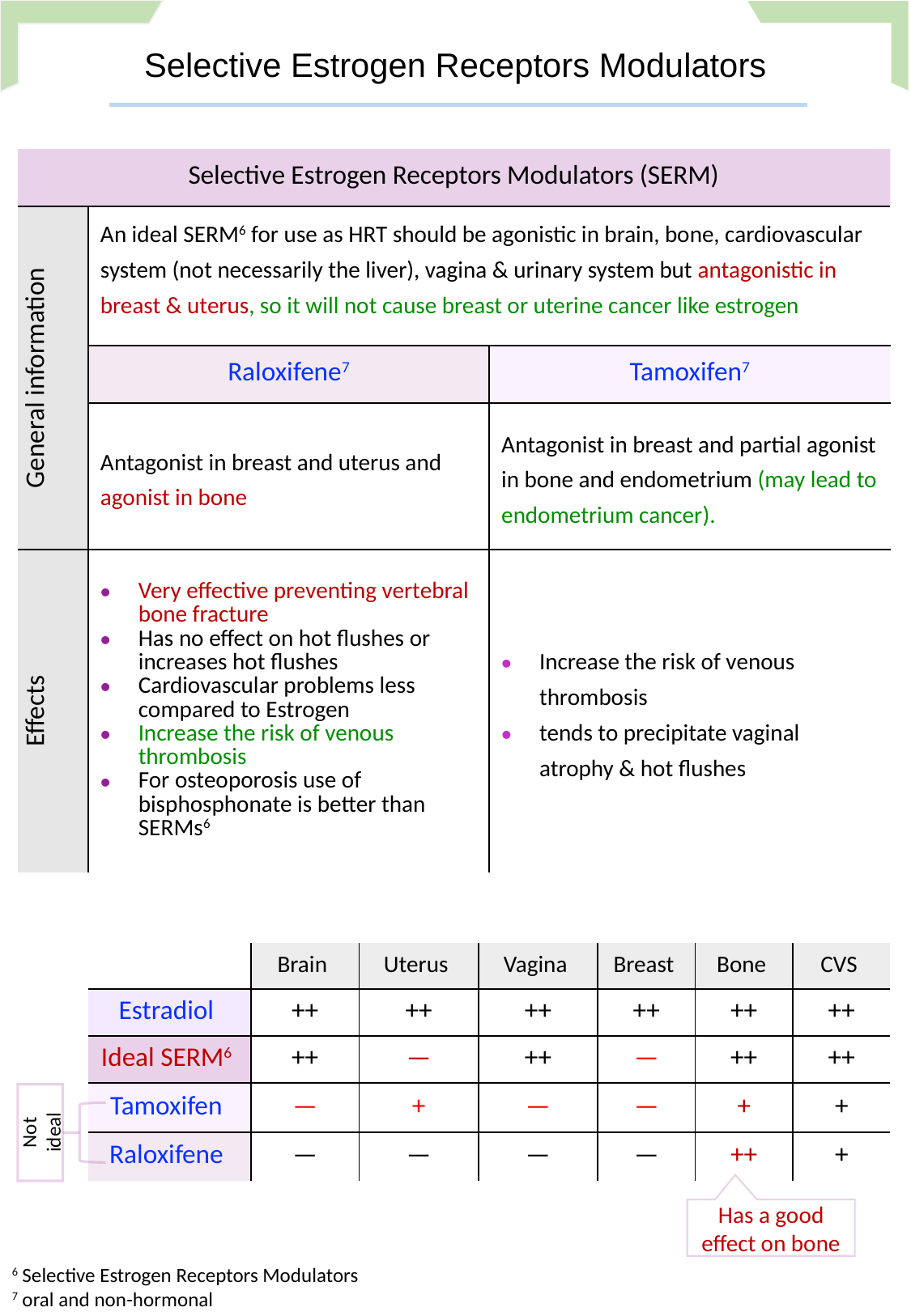

Selective Estrogen Receptors Modulators
| Selective Estrogen Receptors Modulators (SERM) |  |  |
| --- | --- | --- |
| General information | An ideal SERM6 for use as HRT should be agonistic in brain, bone, cardiovascular system (not necessarily the liver), vagina & urinary system but antagonistic in breast & uterus, so it will not cause breast or uterine cancer like estrogen |  |
|  | Raloxifene7 | Tamoxifen7 |
|  | Antagonist in breast and uterus and agonist in bone | Antagonist in breast and partial agonist in bone and endometrium (may lead to endometrium cancer). |
| Effects | Very effective preventing vertebral bone fracture Has no effect on hot flushes or increases hot flushes Cardiovascular problems less compared to Estrogen Increase the risk of venous thrombosis For osteoporosis use of bisphosphonate is better than SERMs6 | Increase the risk of venous thrombosis tends to precipitate vaginal atrophy & hot flushes |
|  | Brain | Uterus | Vagina | Breast | Bone | CVS |
| --- | --- | --- | --- | --- | --- | --- |
| Estradiol | ++ | ++ | ++ | ++ | ++ | ++ |
| Ideal SERM6 | ++ | — | ++ | — | ++ | ++ |
| Tamoxifen | — | + | — | — | + | + |
| Raloxifene | — | — | — | — | ++ | + |
Not ideal

Has a good effect on bone
6 Selective Estrogen Receptors Modulators
7 oral and non-hormonal